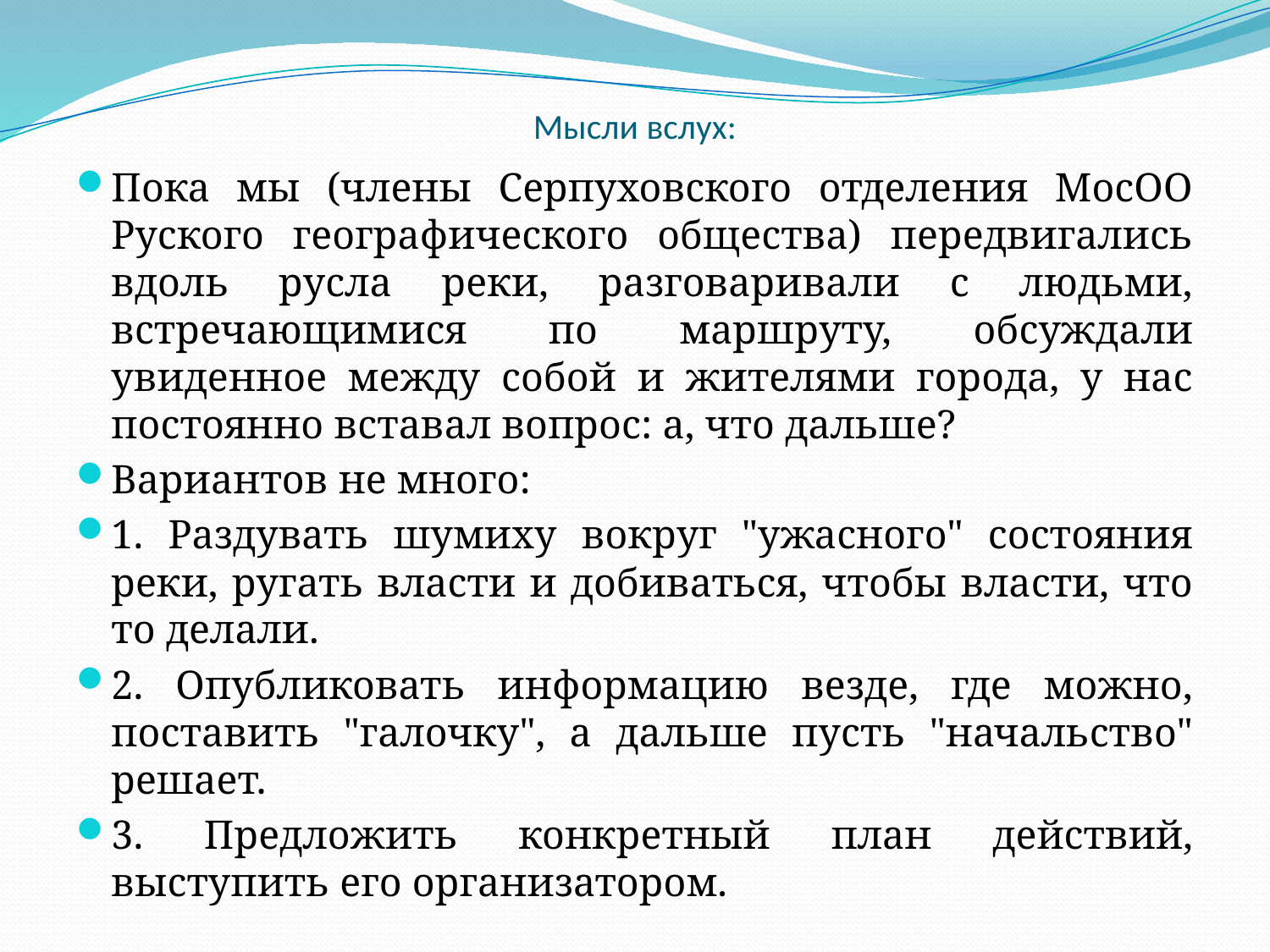

# Мысли вслух:
Пока мы (члены Серпуховского отделения МосОО Руского географического общества) передвигались вдоль русла реки, разговаривали с людьми, встречающимися по маршруту, обсуждали увиденное между собой и жителями города, у нас постоянно вставал вопрос: а, что дальше?
Вариантов не много:
1. Раздувать шумиху вокруг "ужасного" состояния реки, ругать власти и добиваться, чтобы власти, что то делали.
2. Опубликовать информацию везде, где можно, поставить "галочку", а дальше пусть "начальство" решает.
3. Предложить конкретный план действий, выступить его организатором.